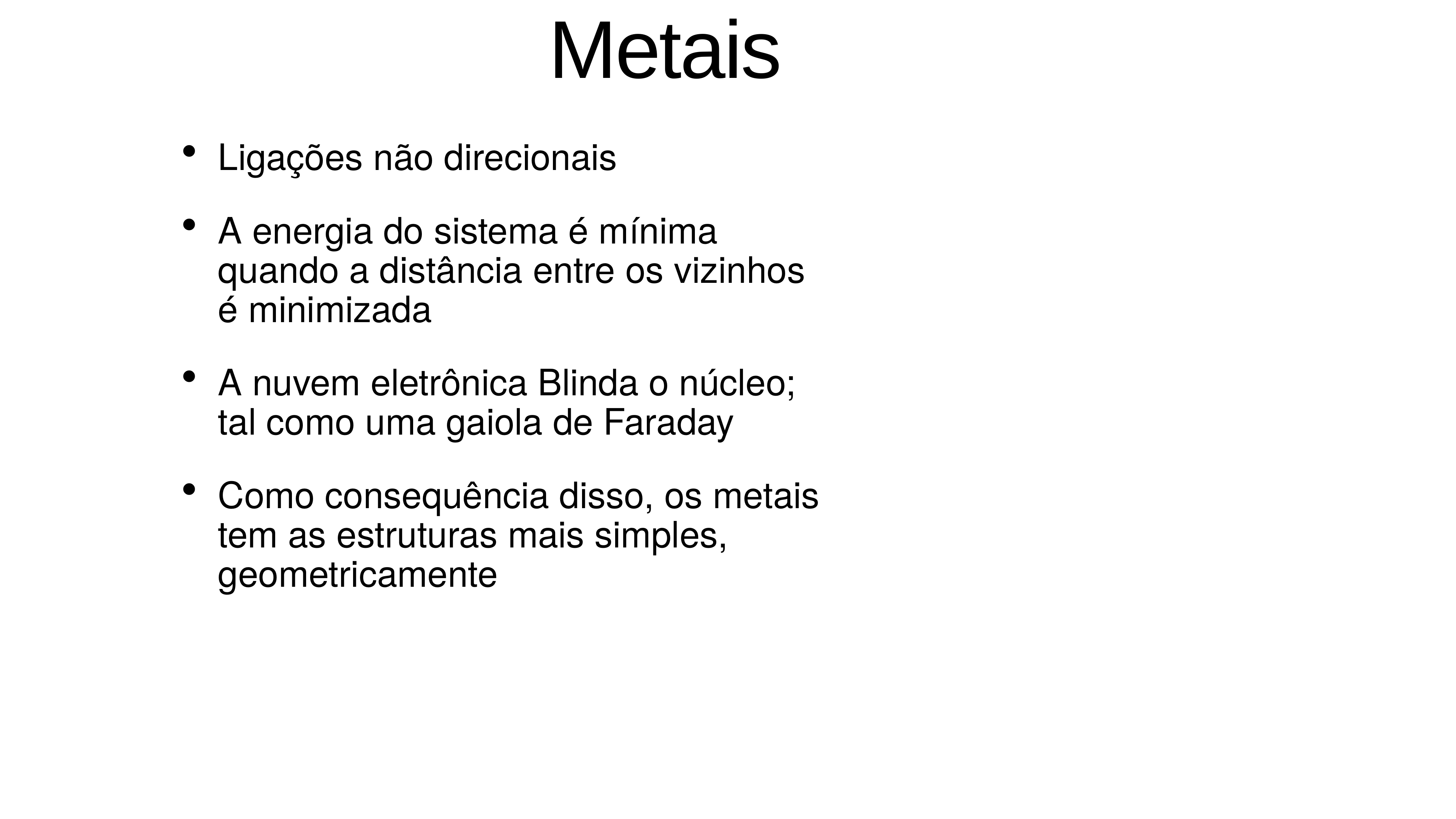

Metais
Ligações não direcionais
A energia do sistema é mínima quando a distância entre os vizinhos é minimizada
A nuvem eletrônica Blinda o núcleo; tal como uma gaiola de Faraday
Como consequência disso, os metais tem as estruturas mais simples, geometricamente